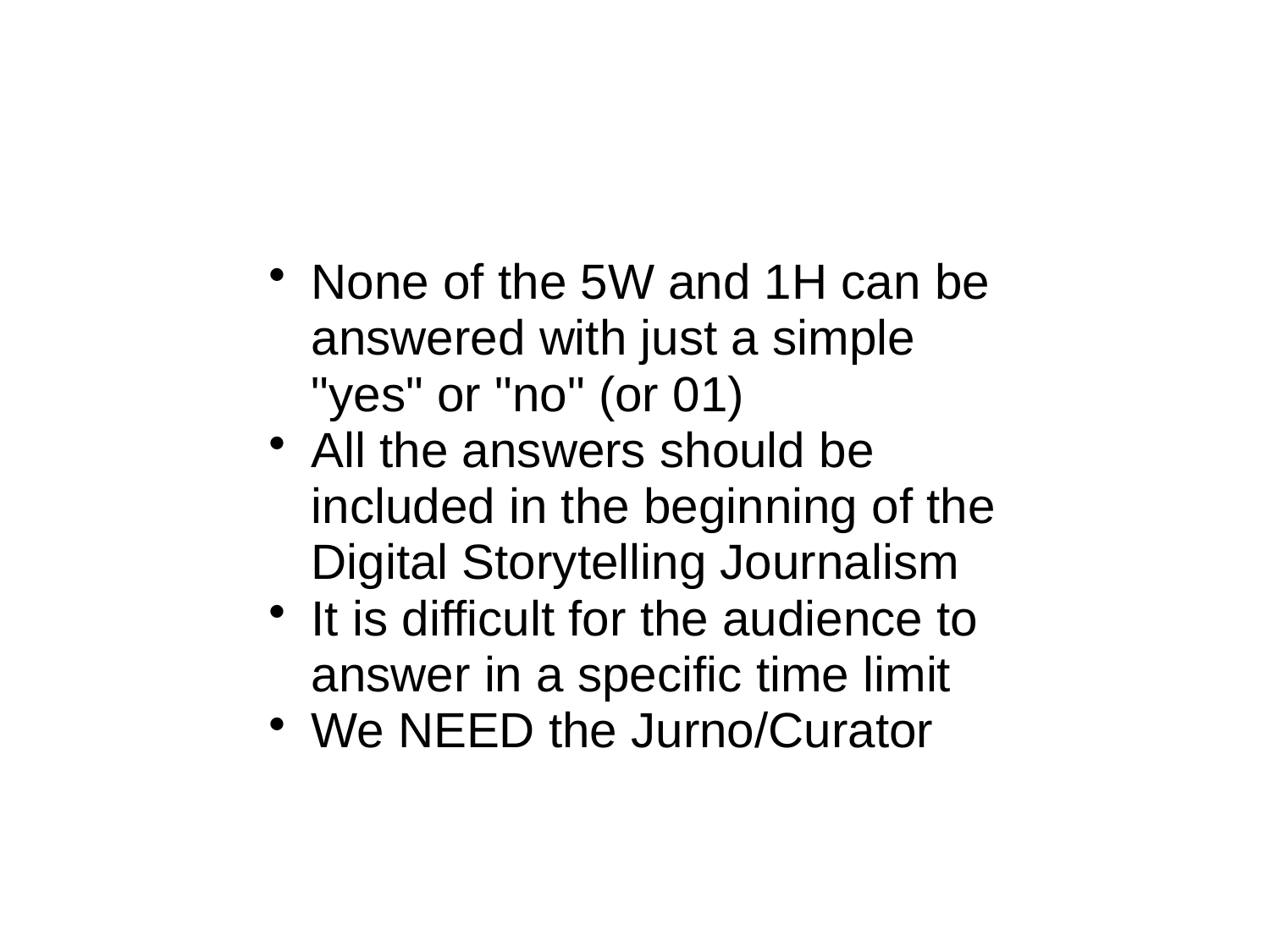

# Journalism and digital storytelling
None of the 5W and 1H can be answered with just a simple "yes" or "no" (or 01)
All the answers should be included in the beginning of the Digital Storytelling Journalism
It is difficult for the audience to answer in a specific time limit
We NEED the Jurno/Curator